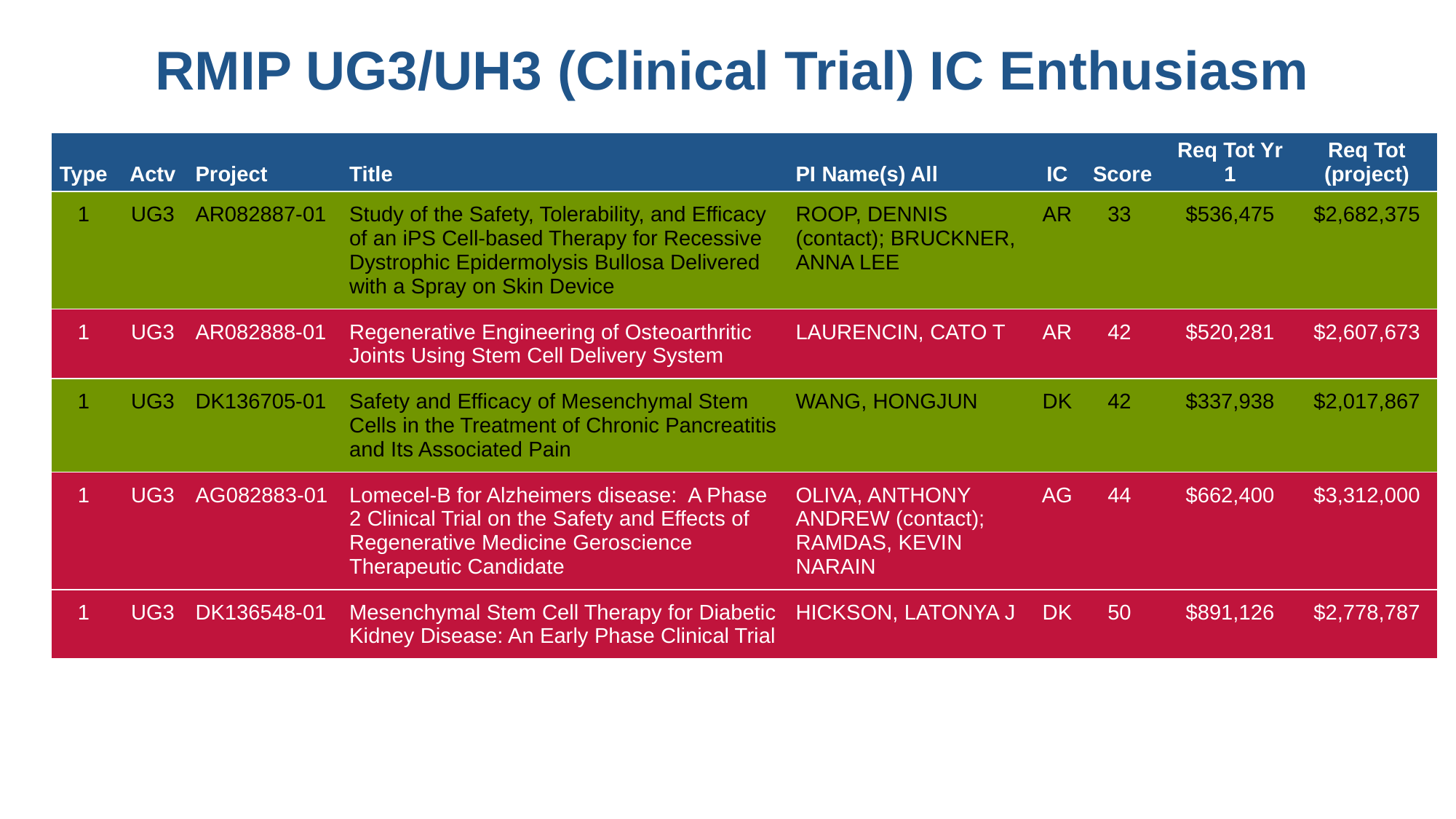

# RMIP UG3/UH3 (Clinical Trial) IC Enthusiasm
| Type | Actv | Project | Title | PI Name(s) All | IC | Score | Req Tot Yr 1 | Req Tot (project) |
| --- | --- | --- | --- | --- | --- | --- | --- | --- |
| 1 | UG3 | AR082887-01 | Study of the Safety, Tolerability, and Efficacy of an iPS Cell-based Therapy for Recessive Dystrophic Epidermolysis Bullosa Delivered with a Spray on Skin Device | ROOP, DENNIS (contact); BRUCKNER, ANNA LEE | AR | 33 | $536,475 | $2,682,375 |
| 1 | UG3 | AR082888-01 | Regenerative Engineering of Osteoarthritic Joints Using Stem Cell Delivery System | LAURENCIN, CATO T | AR | 42 | $520,281 | $2,607,673 |
| 1 | UG3 | DK136705-01 | Safety and Efficacy of Mesenchymal Stem Cells in the Treatment of Chronic Pancreatitis and Its Associated Pain | WANG, HONGJUN | DK | 42 | $337,938 | $2,017,867 |
| 1 | UG3 | AG082883-01 | Lomecel-B for Alzheimers disease: A Phase 2 Clinical Trial on the Safety and Effects of Regenerative Medicine Geroscience Therapeutic Candidate | OLIVA, ANTHONY ANDREW (contact); RAMDAS, KEVIN NARAIN | AG | 44 | $662,400 | $3,312,000 |
| 1 | UG3 | DK136548-01 | Mesenchymal Stem Cell Therapy for Diabetic Kidney Disease: An Early Phase Clinical Trial | HICKSON, LATONYA J | DK | 50 | $891,126 | $2,778,787 |